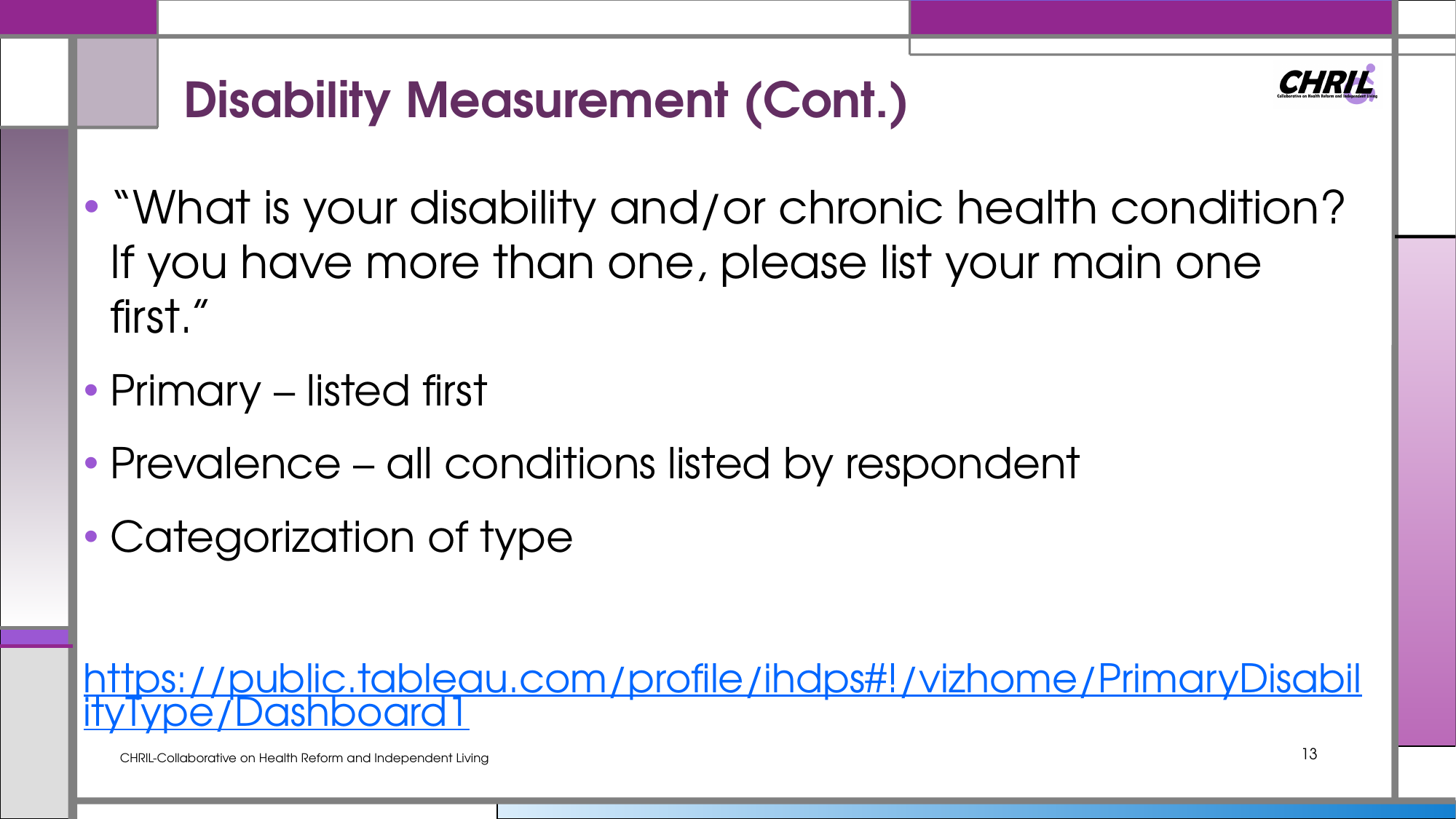

# Disability Measurement (Cont.)
“What is your disability and/or chronic health condition? If you have more than one, please list your main one first.”
Primary – listed first
Prevalence – all conditions listed by respondent
Categorization of type

https://public.tableau.com/profile/ihdps#!/vizhome/PrimaryDisabilityType/Dashboard1

CHRIL-Collaborative on Health Reform and Independent Living
13